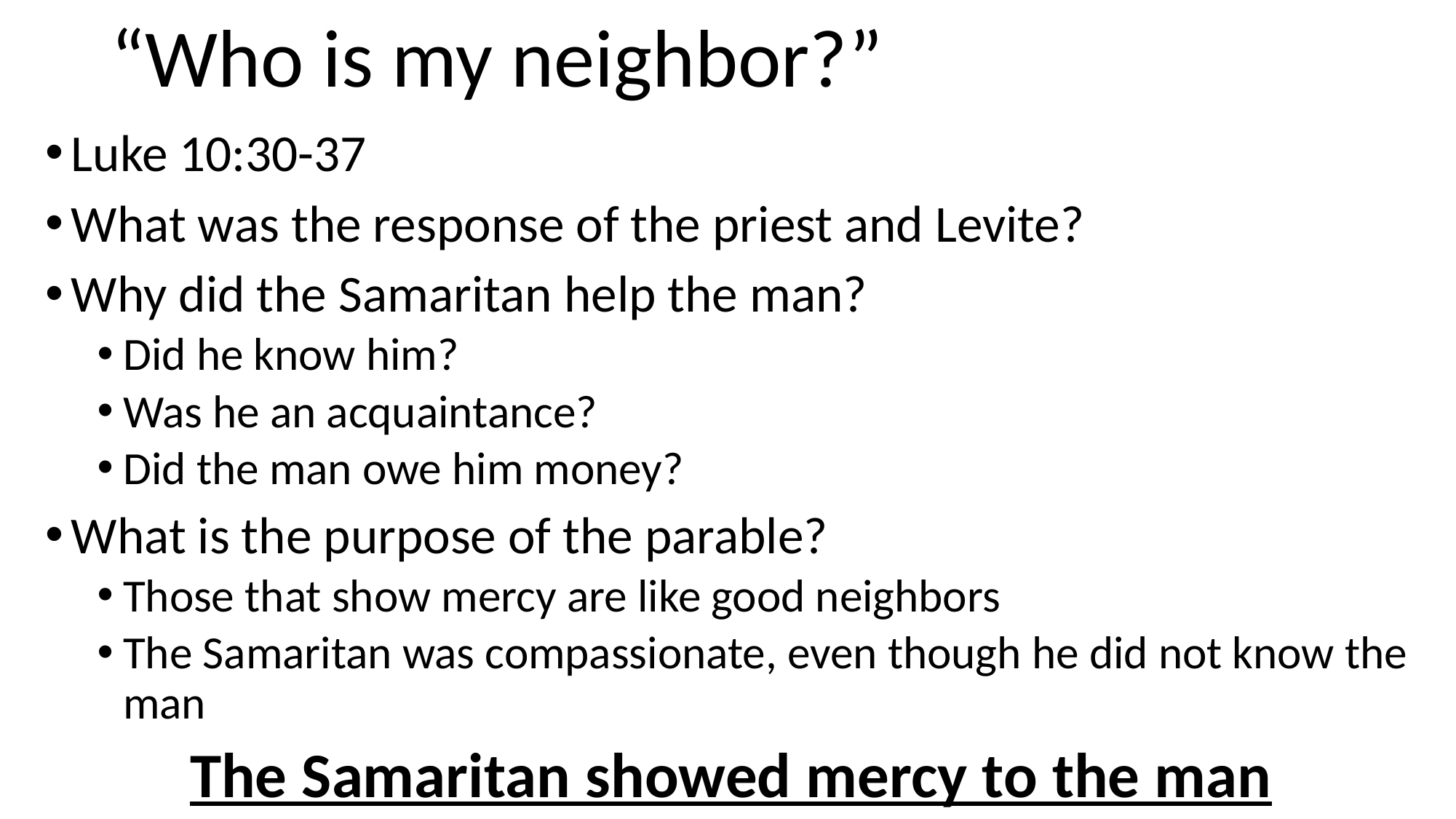

# “Who is my neighbor?”
Luke 10:30-37
What was the response of the priest and Levite?
Why did the Samaritan help the man?
Did he know him?
Was he an acquaintance?
Did the man owe him money?
What is the purpose of the parable?
Those that show mercy are like good neighbors
The Samaritan was compassionate, even though he did not know the man
The Samaritan showed mercy to the man